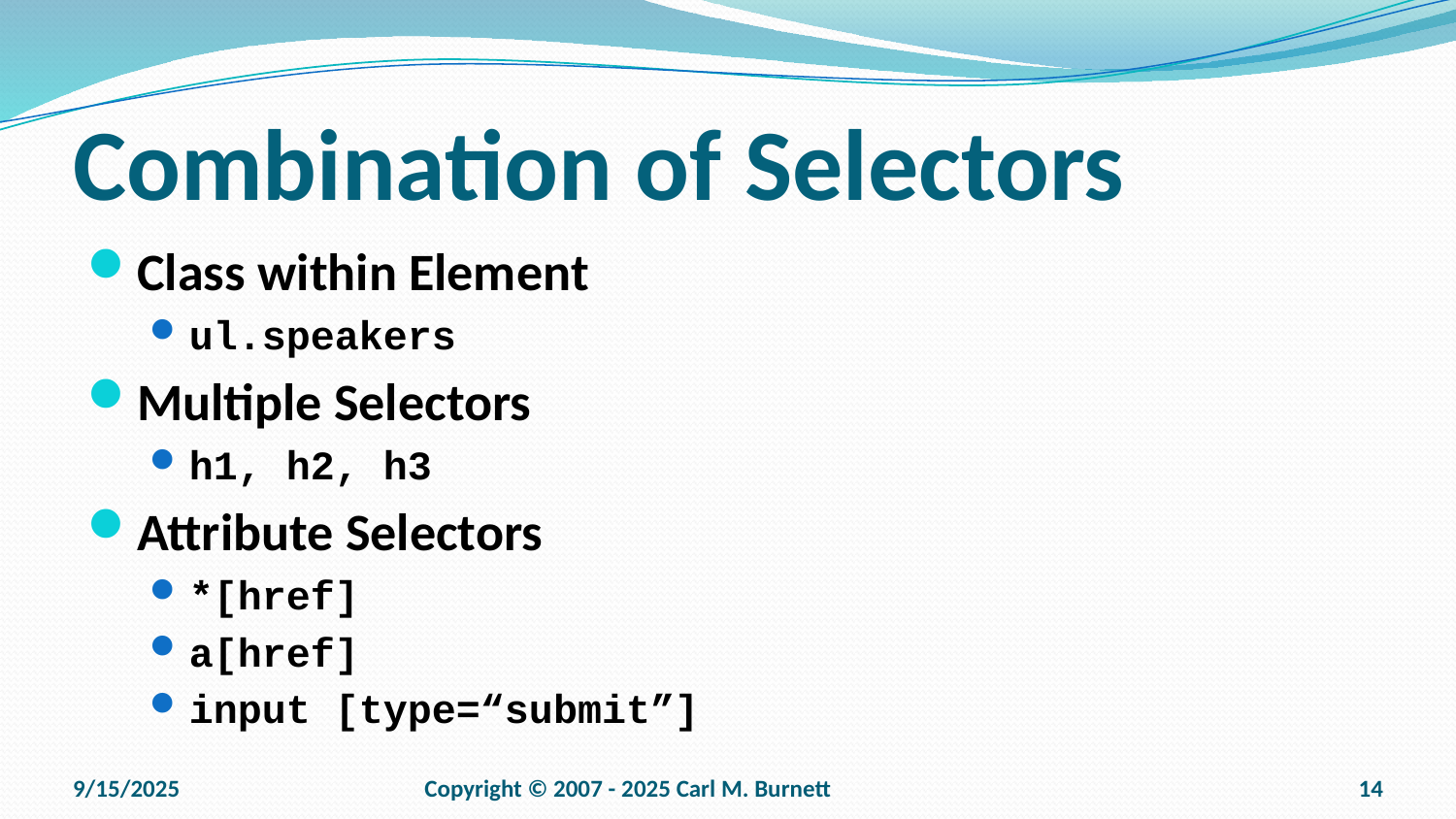

# Combination of Selectors
Class within Element
ul.speakers
Multiple Selectors
h1, h2, h3
Attribute Selectors
*[href]
a[href]
input [type=“submit”]

9/15/2025
Copyright © 2007 - 2025 Carl M. Burnett
14